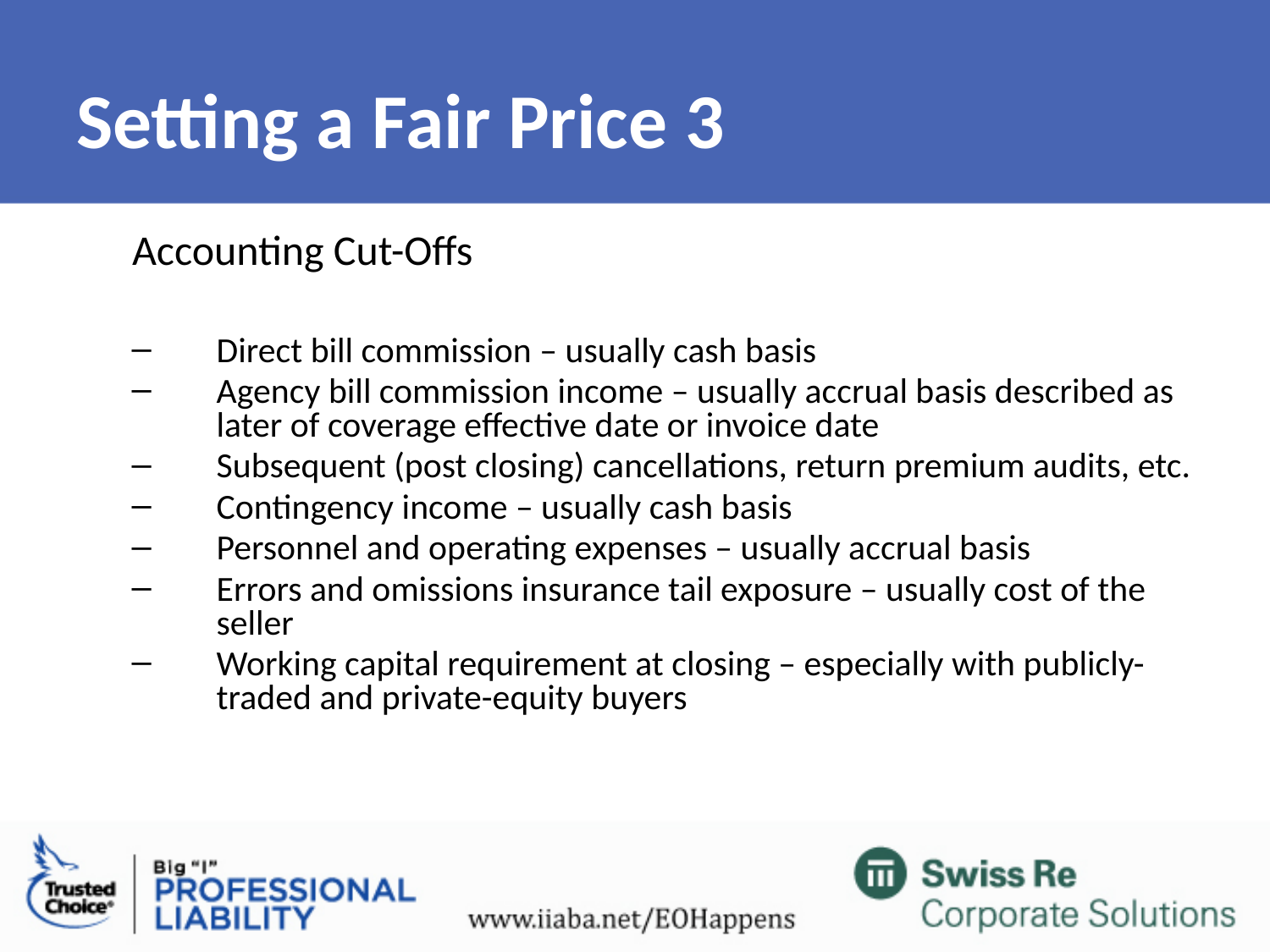

# Setting a Fair Price 3
Accounting Cut-Offs

Direct bill commission – usually cash basis
Agency bill commission income – usually accrual basis described as later of coverage effective date or invoice date
Subsequent (post closing) cancellations, return premium audits, etc.
Contingency income – usually cash basis
Personnel and operating expenses – usually accrual basis
Errors and omissions insurance tail exposure – usually cost of the seller
Working capital requirement at closing – especially with publicly-traded and private-equity buyers